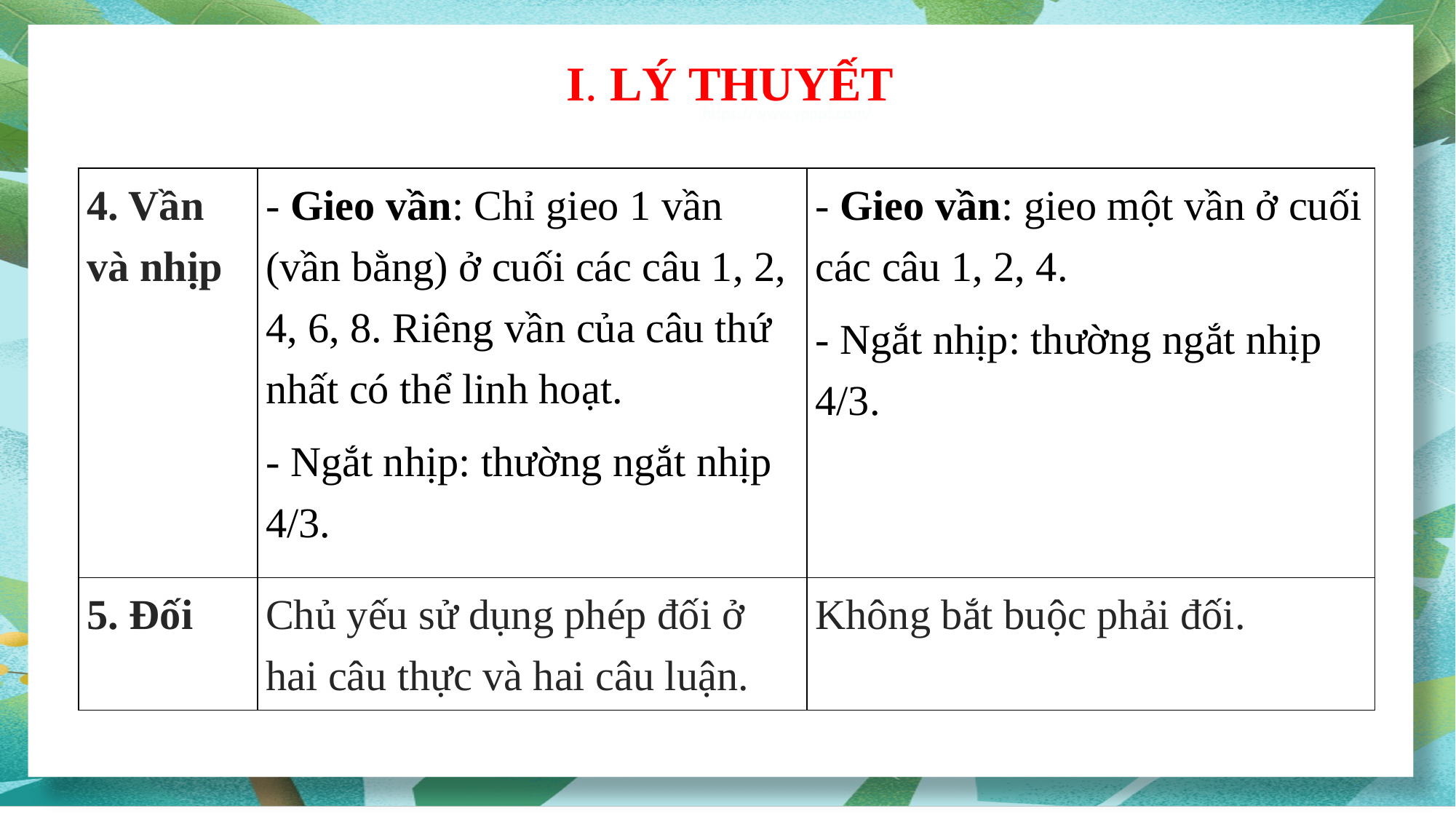

I. LÝ THUYẾT
https://www.ypppt.com/
| 4. Vần và nhịp | - Gieo vần: Chỉ gieo 1 vần (vần bằng) ở cuối các câu 1, 2, 4, 6, 8. Riêng vần của câu thứ nhất có thể linh hoạt. - Ngắt nhịp: thường ngắt nhịp 4/3. | - Gieo vần: gieo một vần ở cuối các câu 1, 2, 4. - Ngắt nhịp: thường ngắt nhịp 4/3. |
| --- | --- | --- |
| 5. Đối | Chủ yếu sử dụng phép đối ở hai câu thực và hai câu luận. | Không bắt buộc phải đối. |